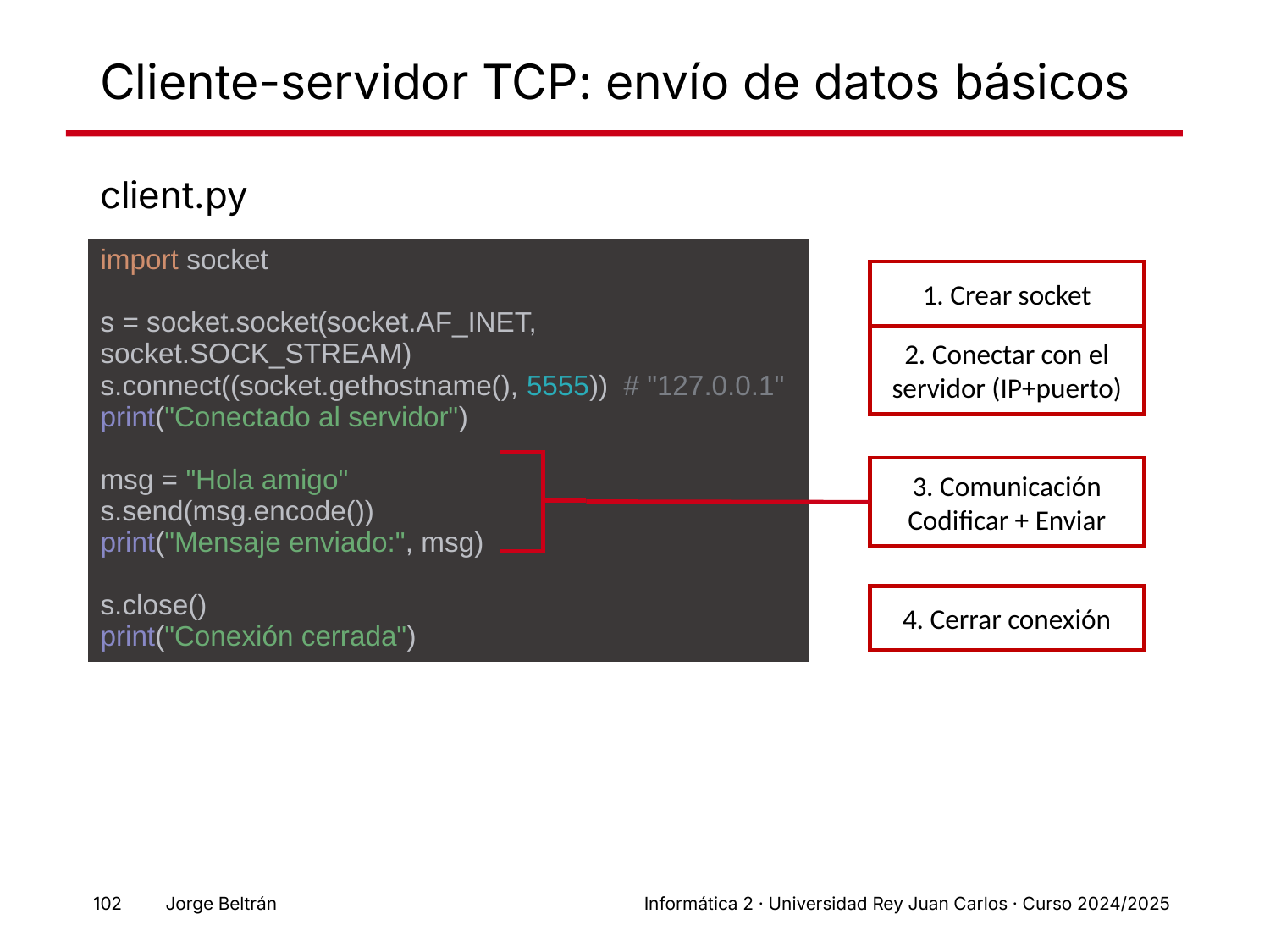

# Cliente-servidor TCP: envío de datos básicos
client.py
| import socket s = socket.socket(socket.AF\_INET, socket.SOCK\_STREAM) s.connect((socket.gethostname(), 5555))  # "127.0.0.1" print("Conectado al servidor") msg = "Hola amigo" s.send(msg.encode()) print("Mensaje enviado:", msg) s.close() print("Conexión cerrada") |
| --- |
1. Crear socket
2. Conectar con el servidor (IP+puerto)

3. Comunicación
Codificar + Enviar
4. Cerrar conexión